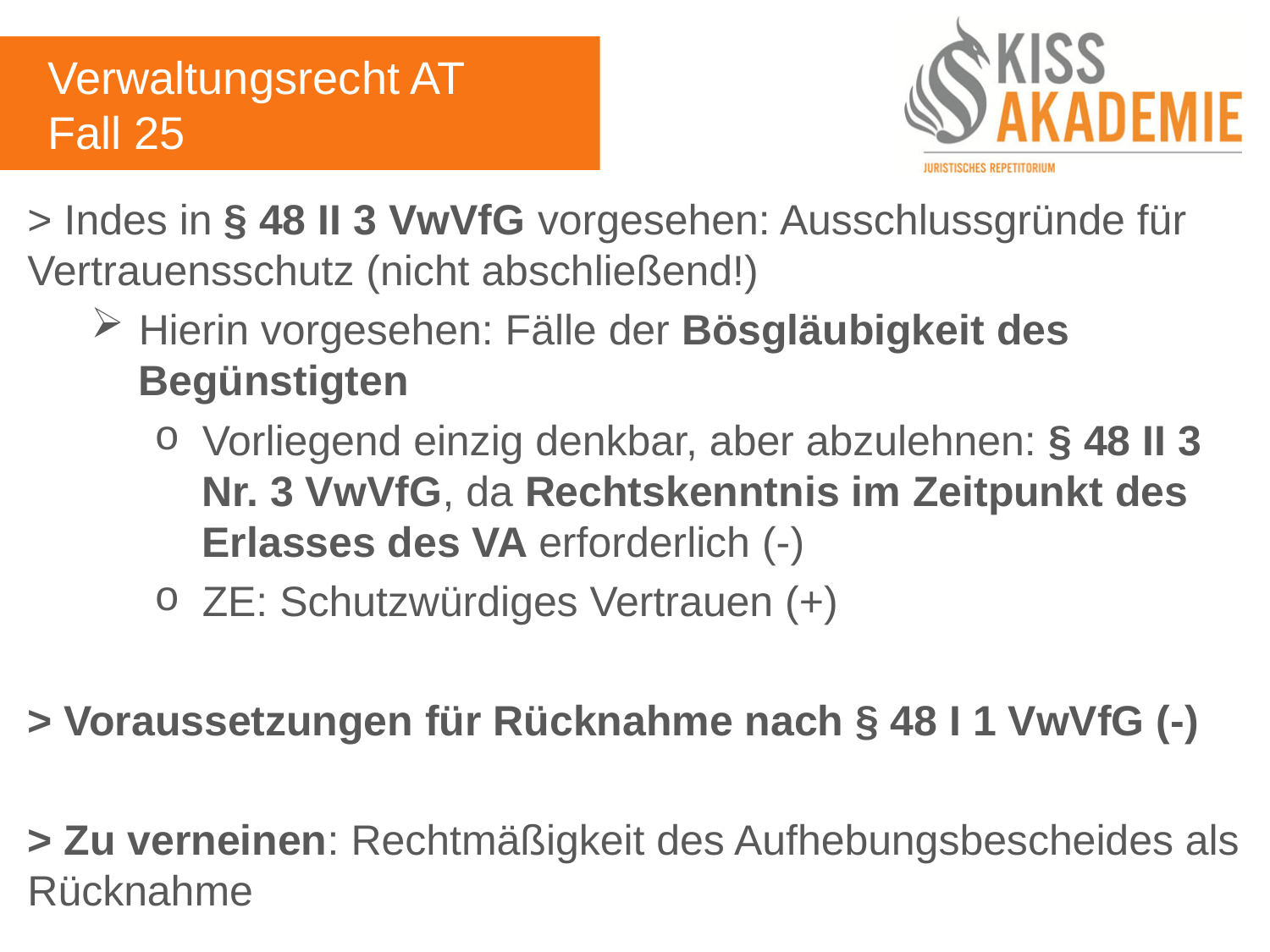

Verwaltungsrecht AT
Fall 25
> Indes in § 48 II 3 VwVfG vorgesehen: Ausschlussgründe für Vertrauensschutz (nicht abschließend!)
Hierin vorgesehen: Fälle der Bösgläubigkeit des Begünstigten
Vorliegend einzig denkbar, aber abzulehnen: § 48 II 3 Nr. 3 VwVfG, da Rechtskenntnis im Zeitpunkt des Erlasses des VA erforderlich (-)
ZE: Schutzwürdiges Vertrauen (+)

> Voraussetzungen für Rücknahme nach § 48 I 1 VwVfG (-)

> Zu verneinen: Rechtmäßigkeit des Aufhebungsbescheides als Rücknahme